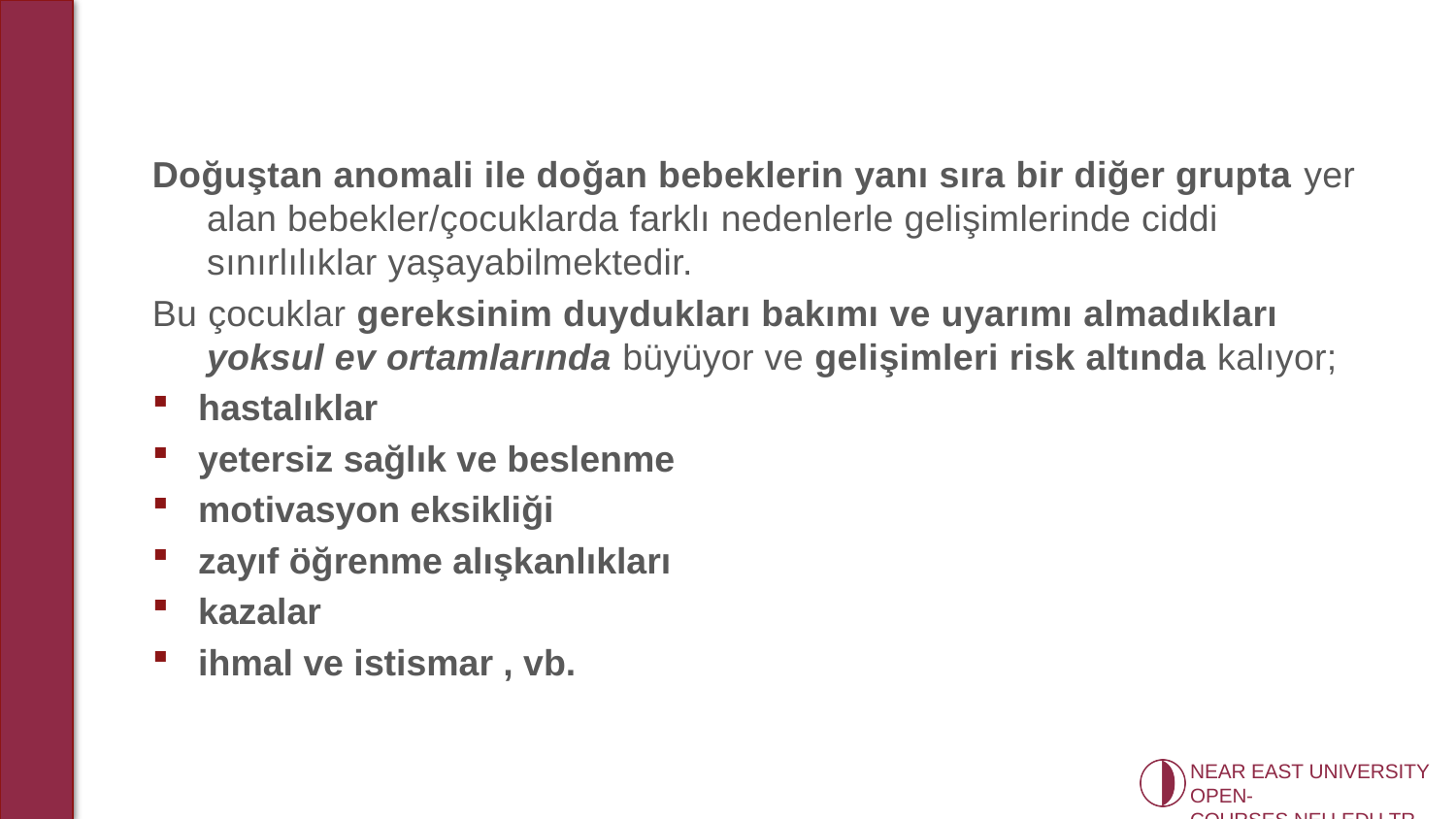

Doğuştan anomali ile doğan bebeklerin yanı sıra bir diğer grupta yer alan bebekler/çocuklarda farklı nedenlerle gelişimlerinde ciddi sınırlılıklar yaşayabilmektedir.
Bu çocuklar gereksinim duydukları bakımı ve uyarımı almadıkları yoksul ev ortamlarında büyüyor ve gelişimleri risk altında kalıyor;
hastalıklar
yetersiz sağlık ve beslenme
motivasyon eksikliği
zayıf öğrenme alışkanlıkları
kazalar
ihmal ve istismar , vb.